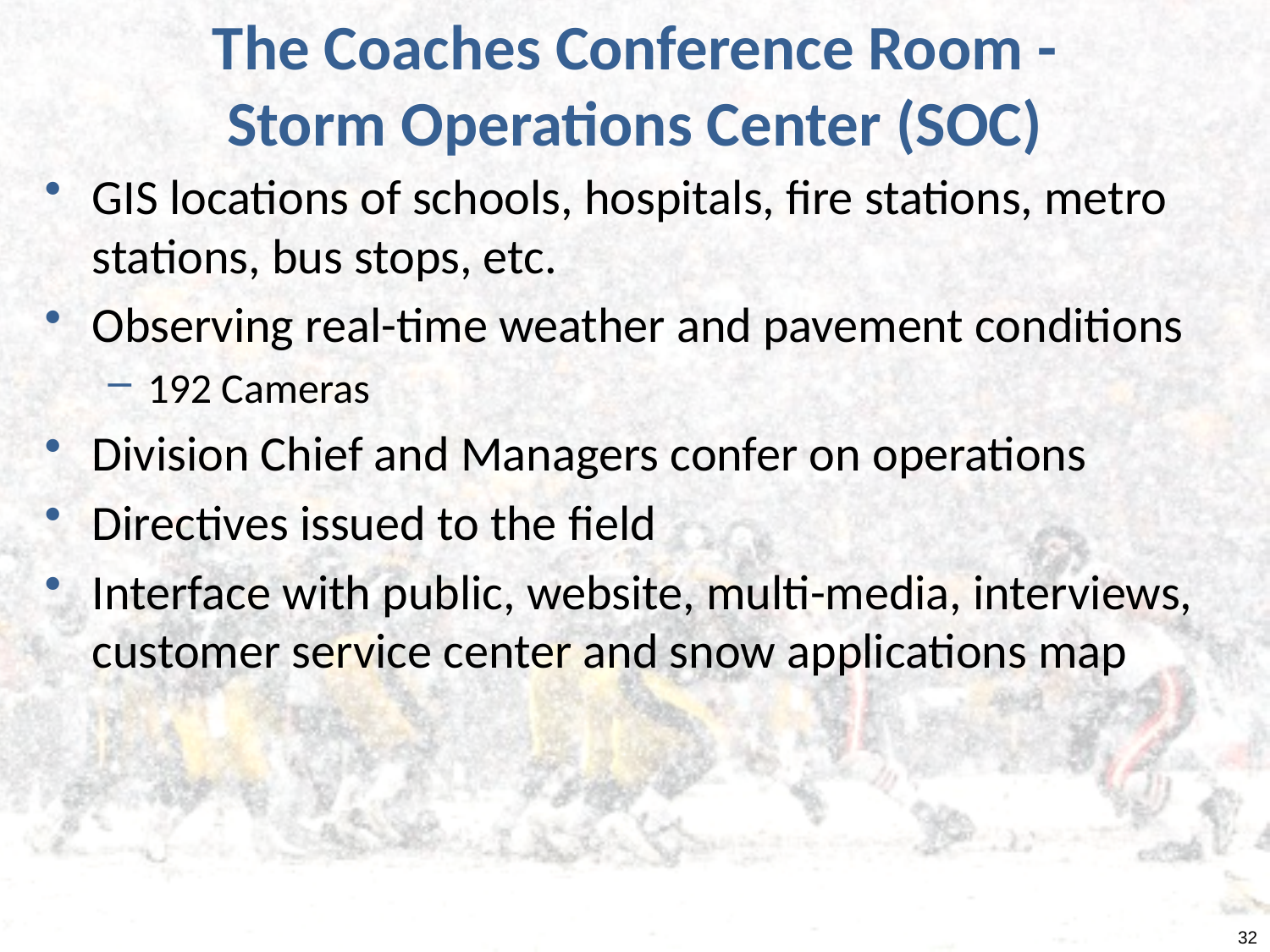

# The Coaches Conference Room - Storm Operations Center (SOC)
GIS locations of schools, hospitals, fire stations, metro stations, bus stops, etc.
Observing real-time weather and pavement conditions
192 Cameras
Division Chief and Managers confer on operations
Directives issued to the field
Interface with public, website, multi-media, interviews, customer service center and snow applications map
32